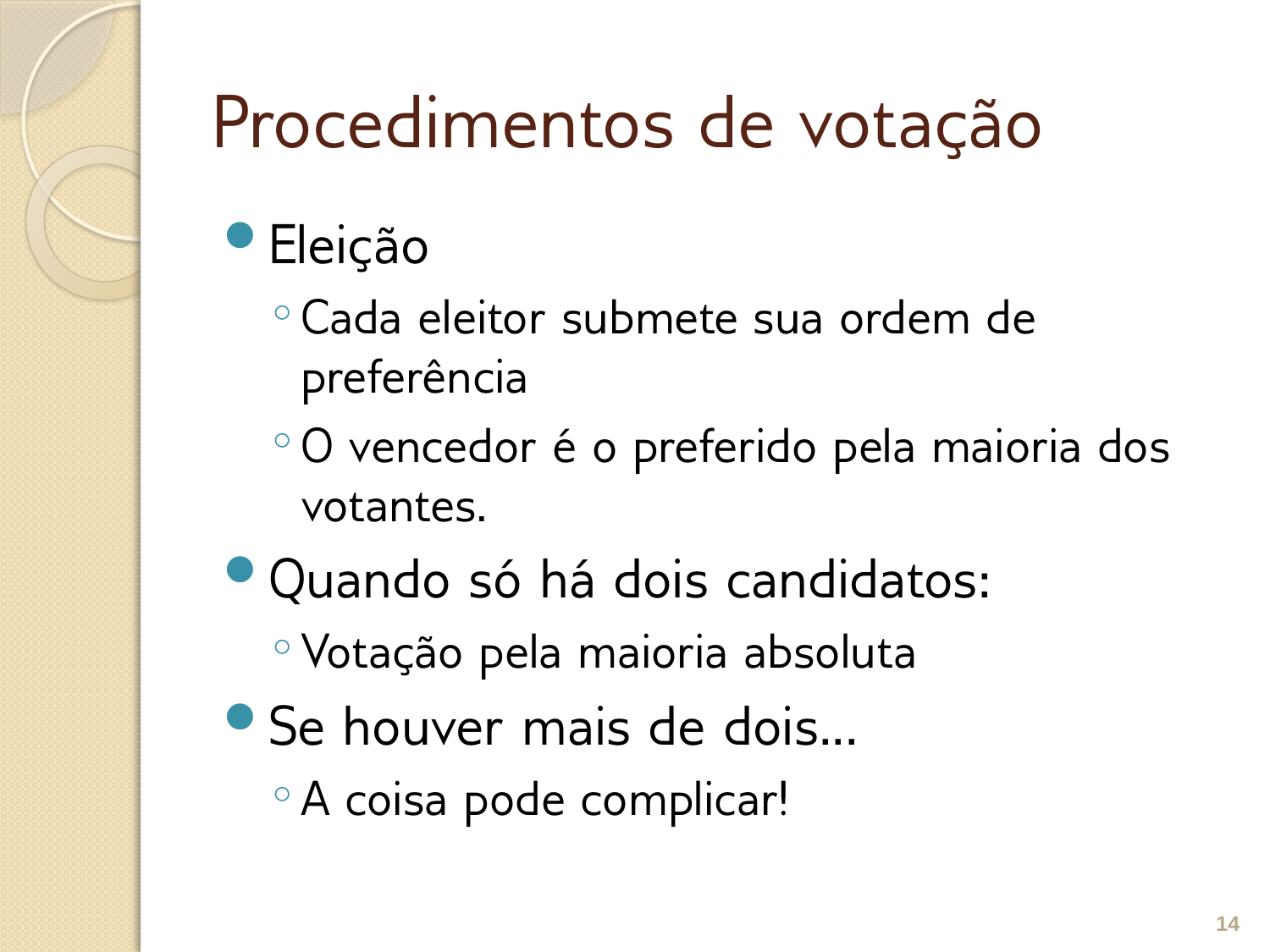

# Procedimentos de votação
Eleição
Cada eleitor submete sua ordem de preferência
O vencedor é o preferido pela maioria dos votantes.
Quando só há dois candidatos:
Votação pela maioria absoluta
Se houver mais de dois...
A coisa pode complicar!
14